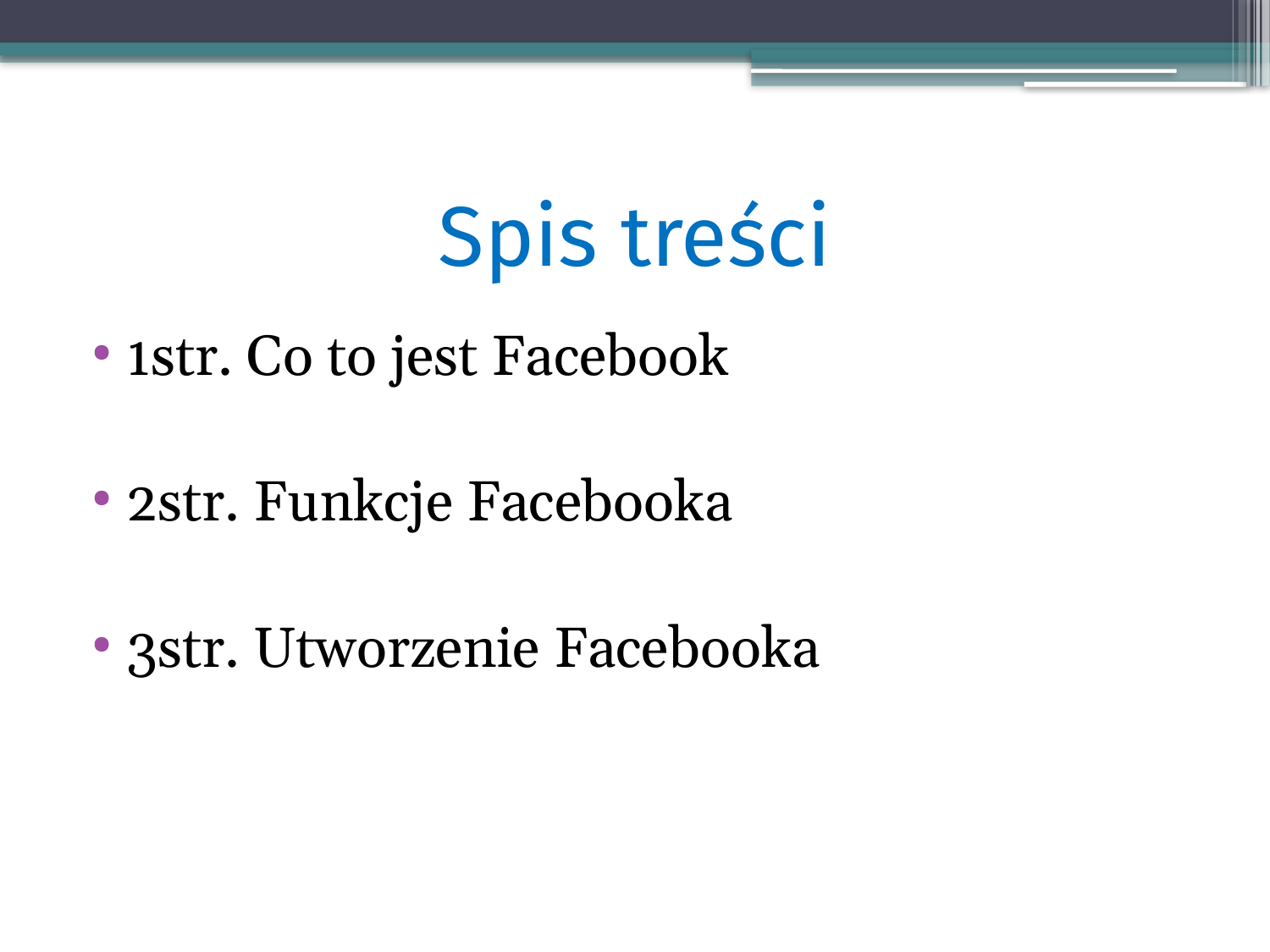

# Spis treści
1str. Co to jest Facebook

2str. Funkcje Facebooka

3str. Utworzenie Facebooka